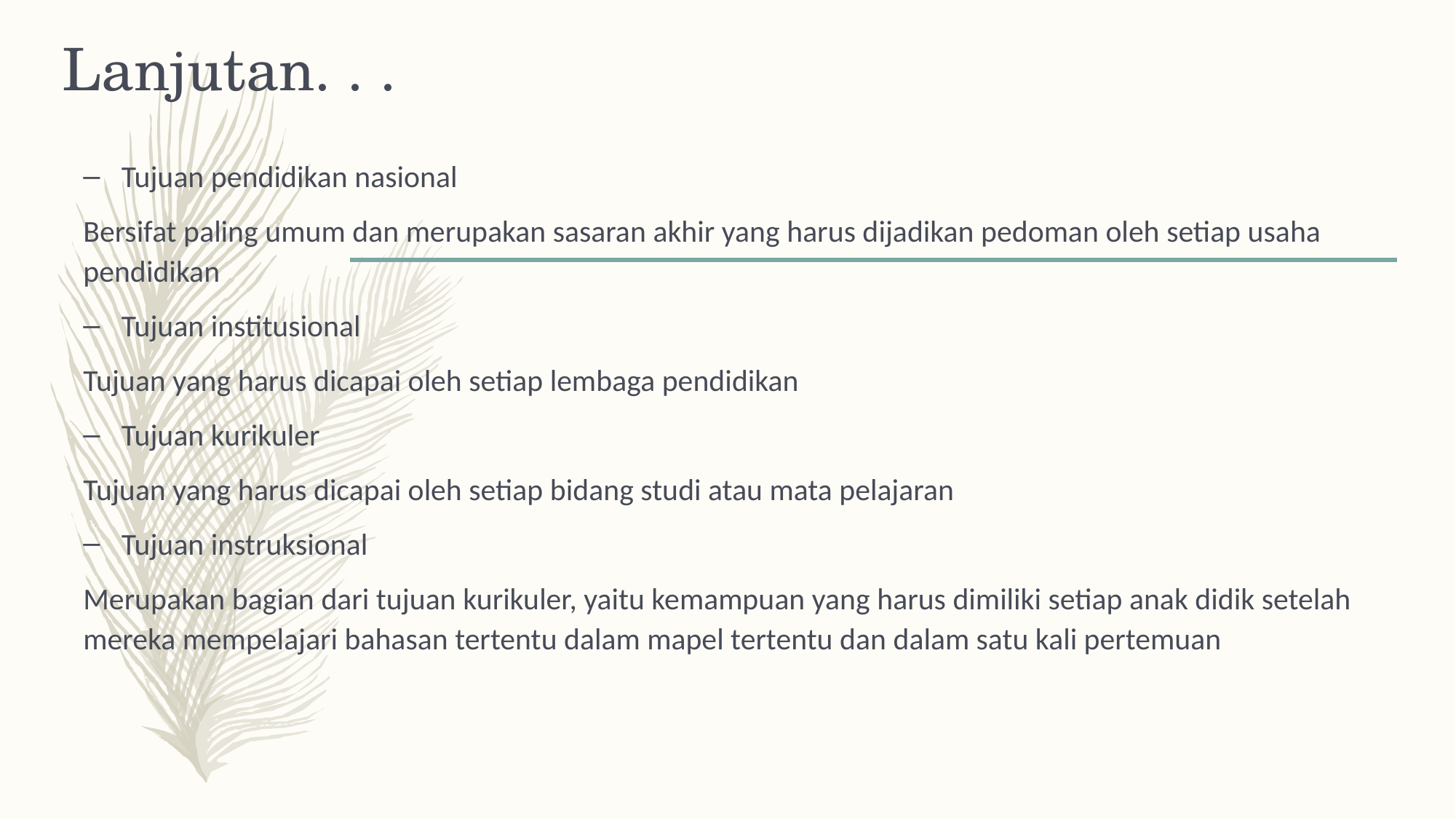

# Lanjutan. . .
Tujuan pendidikan nasional
Bersifat paling umum dan merupakan sasaran akhir yang harus dijadikan pedoman oleh setiap usaha pendidikan
Tujuan institusional
Tujuan yang harus dicapai oleh setiap lembaga pendidikan
Tujuan kurikuler
Tujuan yang harus dicapai oleh setiap bidang studi atau mata pelajaran
Tujuan instruksional
Merupakan bagian dari tujuan kurikuler, yaitu kemampuan yang harus dimiliki setiap anak didik setelah mereka mempelajari bahasan tertentu dalam mapel tertentu dan dalam satu kali pertemuan